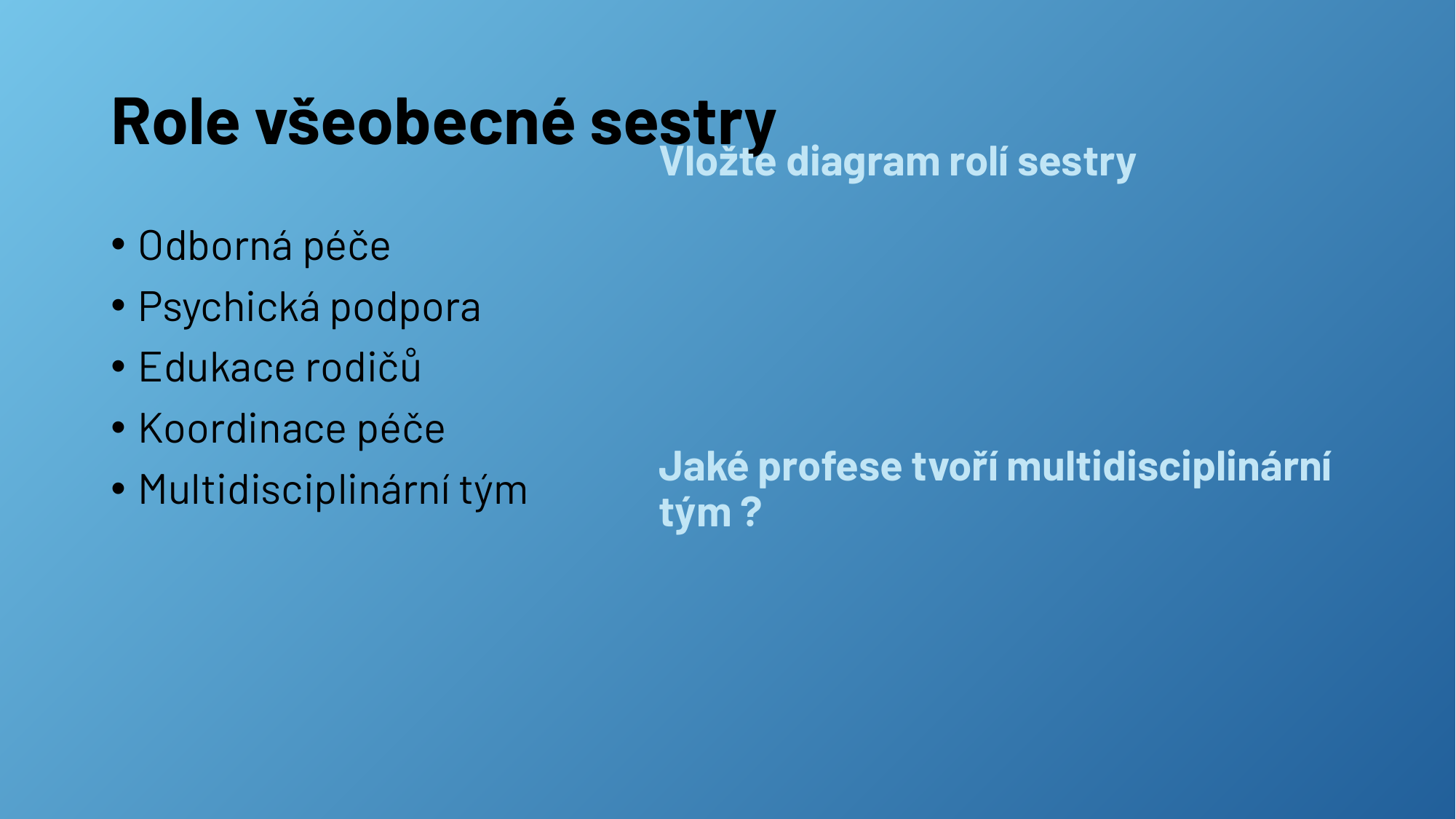

# Role všeobecné sestry
Vložte diagram rolí sestry

Jaké profese tvoří multidisciplinární tým ?
Odborná péče
Psychická podpora
Edukace rodičů
Koordinace péče
Multidisciplinární tým